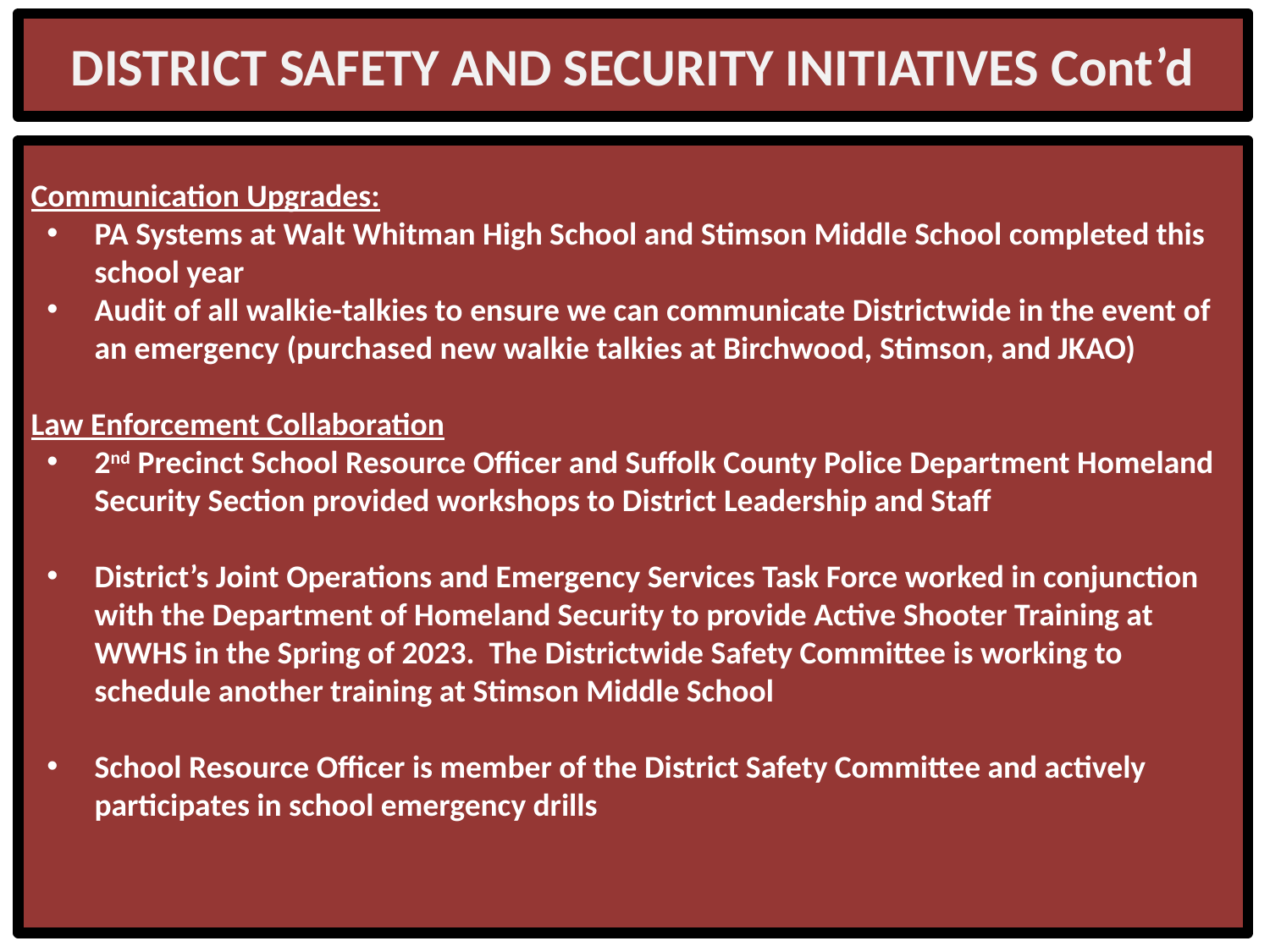

# DISTRICT SAFETY AND SECURITY INITIATIVES Cont’d

Communication Upgrades:
PA Systems at Walt Whitman High School and Stimson Middle School completed this school year
Audit of all walkie-talkies to ensure we can communicate Districtwide in the event of an emergency (purchased new walkie talkies at Birchwood, Stimson, and JKAO)
Law Enforcement Collaboration
2nd Precinct School Resource Officer and Suffolk County Police Department Homeland Security Section provided workshops to District Leadership and Staff

District’s Joint Operations and Emergency Services Task Force worked in conjunction with the Department of Homeland Security to provide Active Shooter Training at WWHS in the Spring of 2023.  The Districtwide Safety Committee is working to schedule another training at Stimson Middle School

School Resource Officer is member of the District Safety Committee and actively participates in school emergency drills